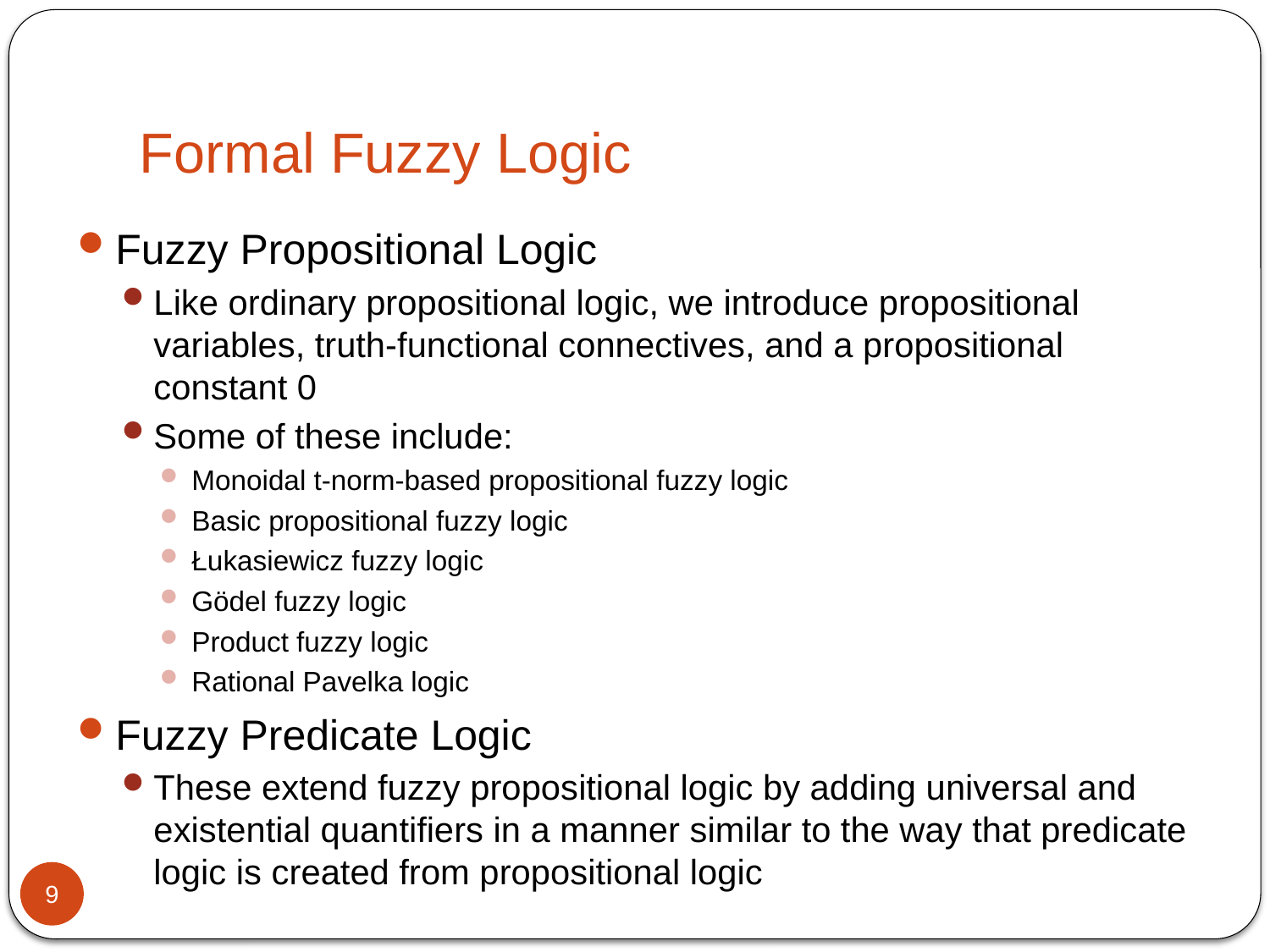

# Formal Fuzzy Logic
Fuzzy Propositional Logic
Like ordinary propositional logic, we introduce propositional variables, truth-functional connectives, and a propositional constant 0
Some of these include:
Monoidal t-norm-based propositional fuzzy logic
Basic propositional fuzzy logic
Łukasiewicz fuzzy logic
Gödel fuzzy logic
Product fuzzy logic
Rational Pavelka logic
Fuzzy Predicate Logic
These extend fuzzy propositional logic by adding universal and existential quantifiers in a manner similar to the way that predicate logic is created from propositional logic
9